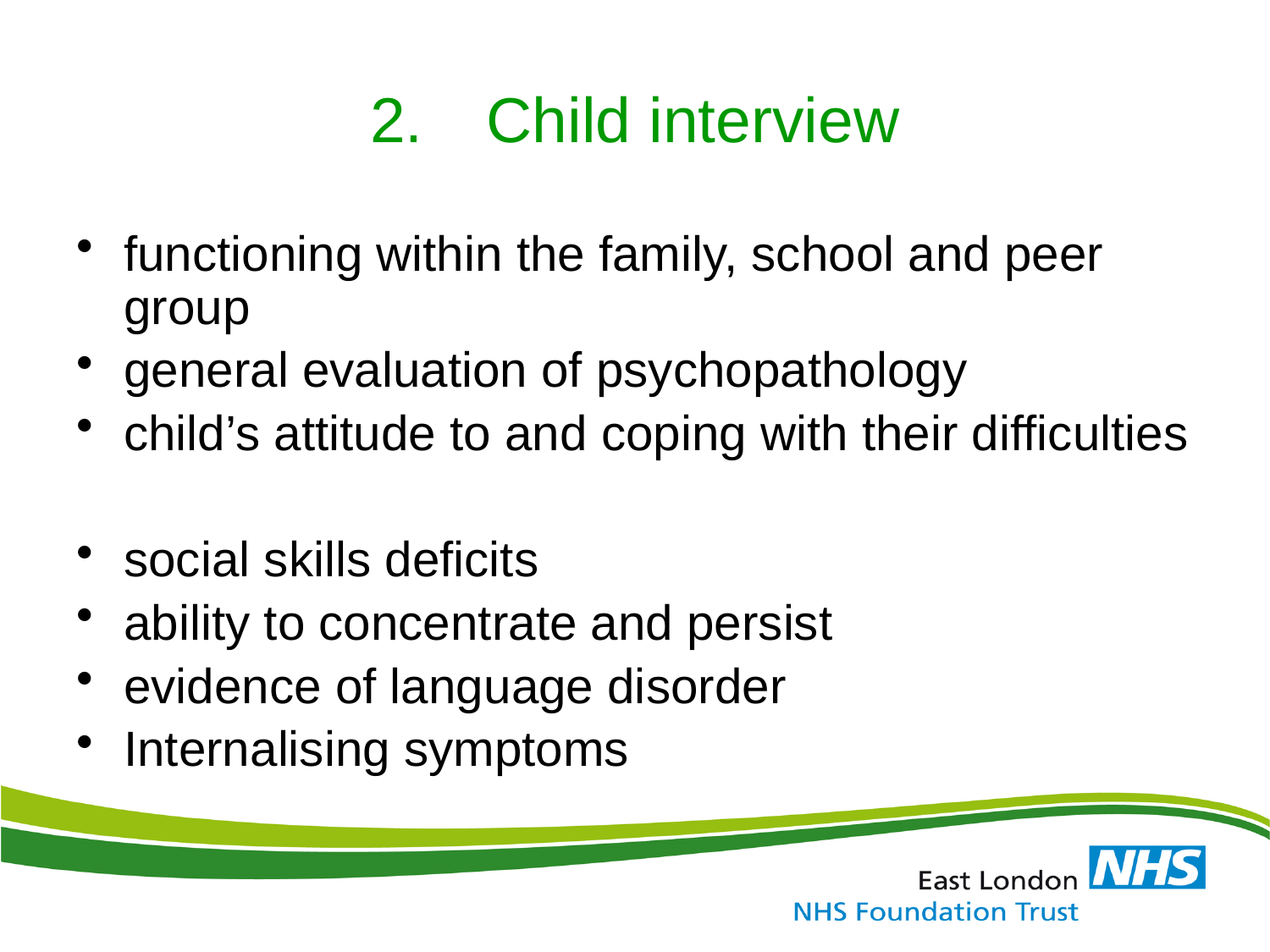

# 2.	Child interview
functioning within the family, school and peer group
general evaluation of psychopathology
child’s attitude to and coping with their difficulties

social skills deficits
ability to concentrate and persist
evidence of language disorder
Internalising symptoms